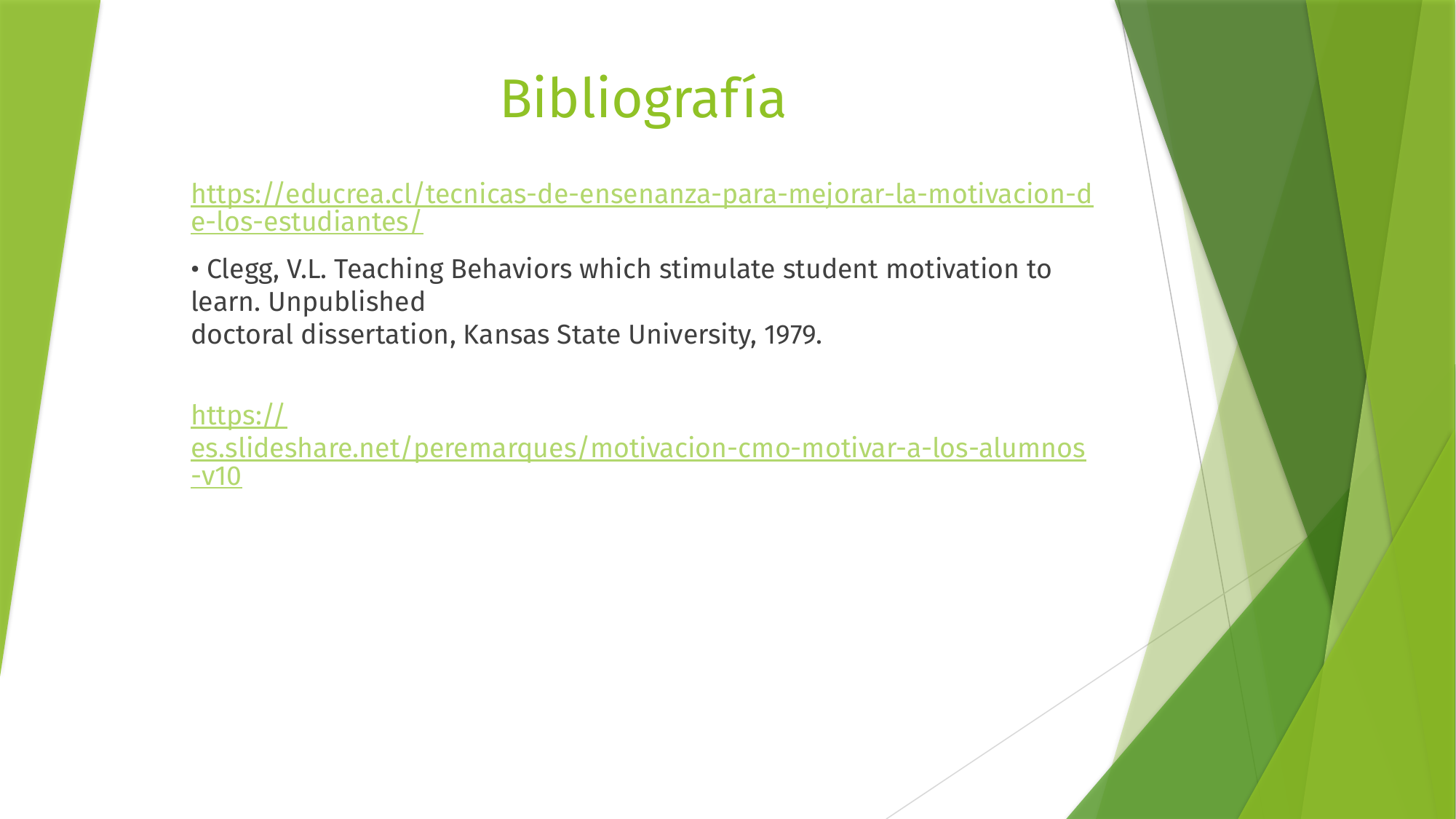

# Bibliografía
https://educrea.cl/tecnicas-de-ensenanza-para-mejorar-la-motivacion-de-los-estudiantes/
• Clegg, V.L. Teaching Behaviors which stimulate student motivation to learn. Unpublished
doctoral dissertation, Kansas State University, 1979.
https://es.slideshare.net/peremarques/motivacion-cmo-motivar-a-los-alumnos-v10